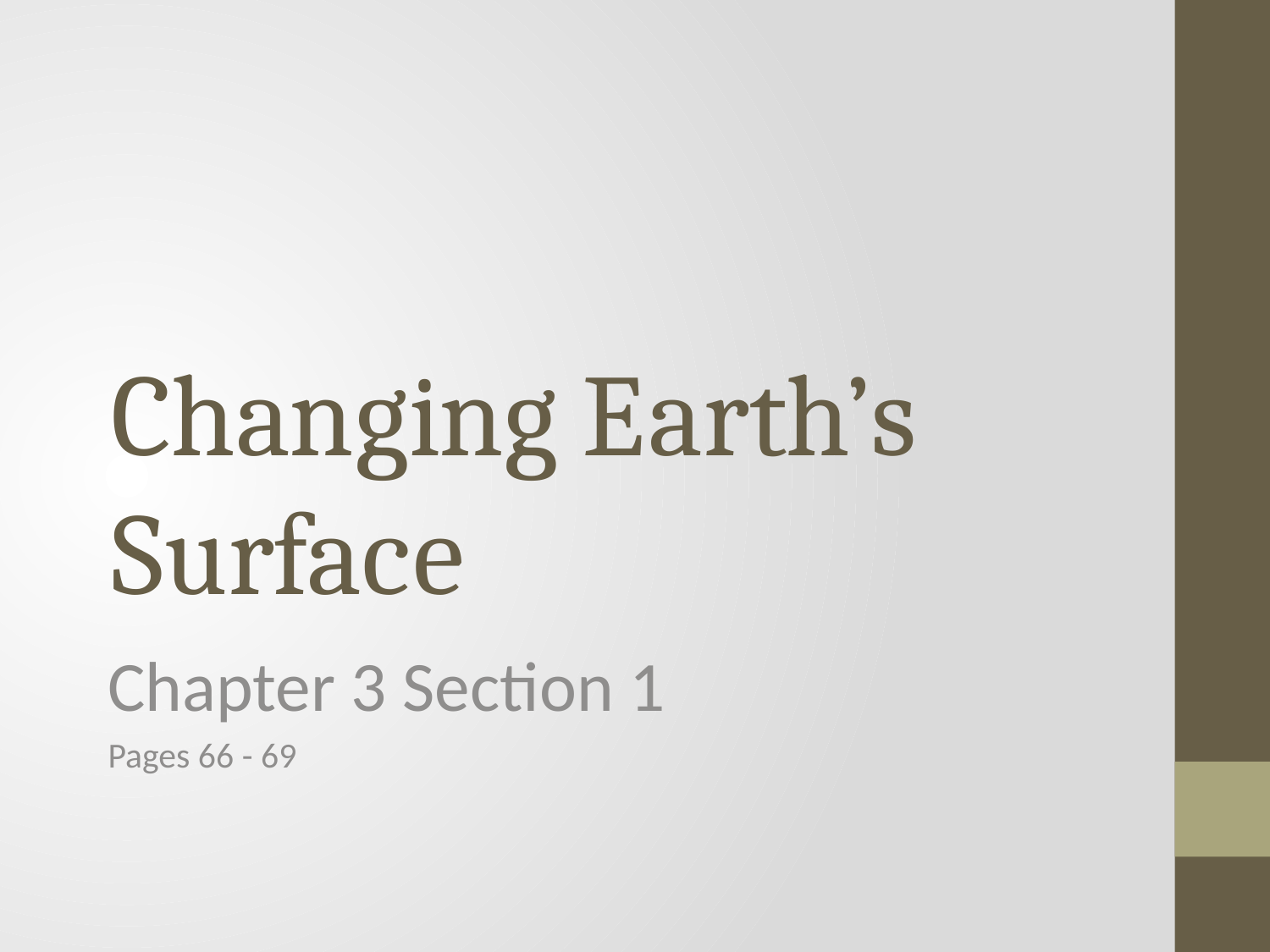

# Changing Earth’s Surface
Chapter 3 Section 1
Pages 66 - 69